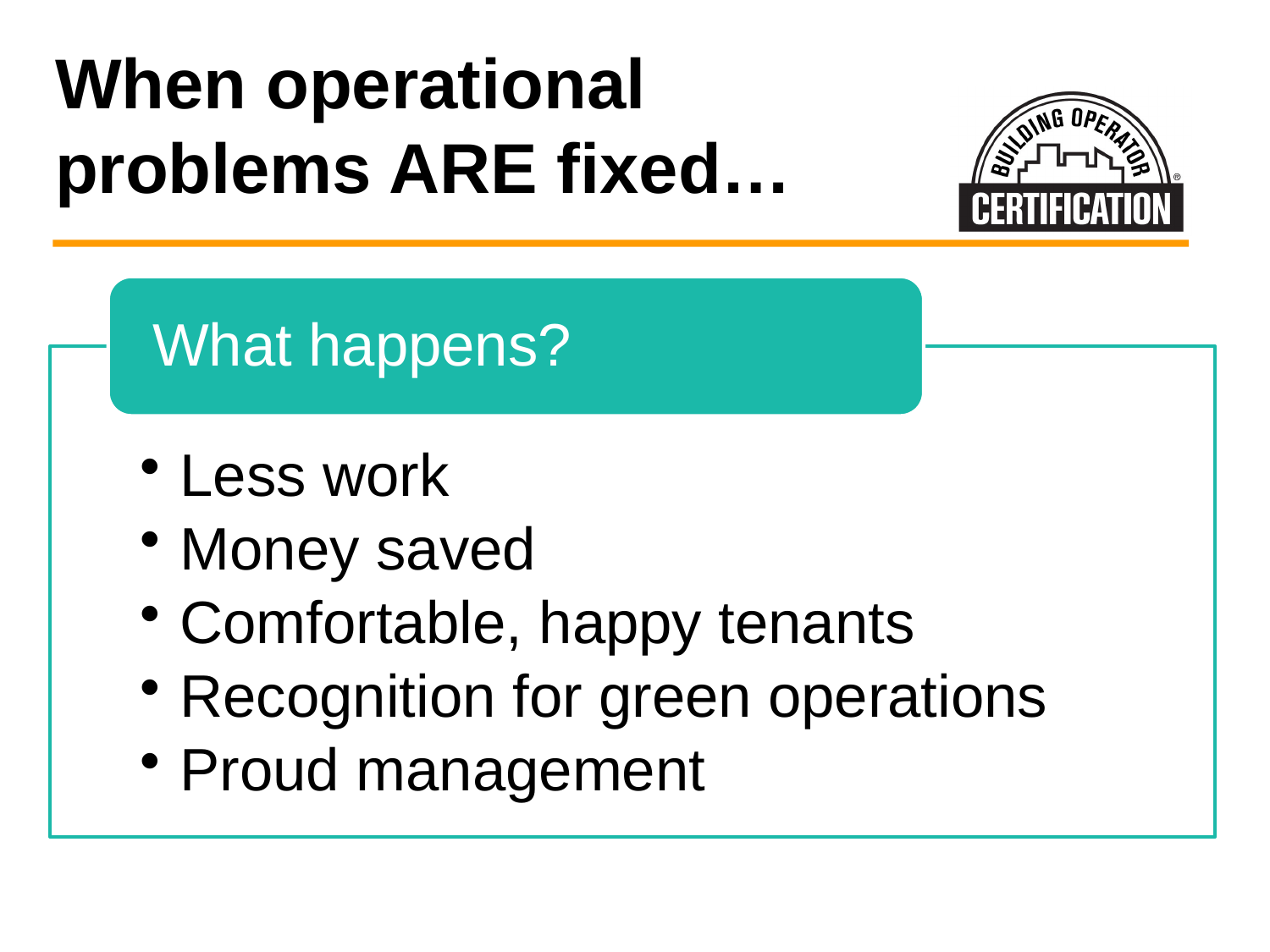

# When operational problems ARE fixed…
Less work
Money saved
Comfortable, happy tenants
Recognition for green operations
Proud management
What happens?